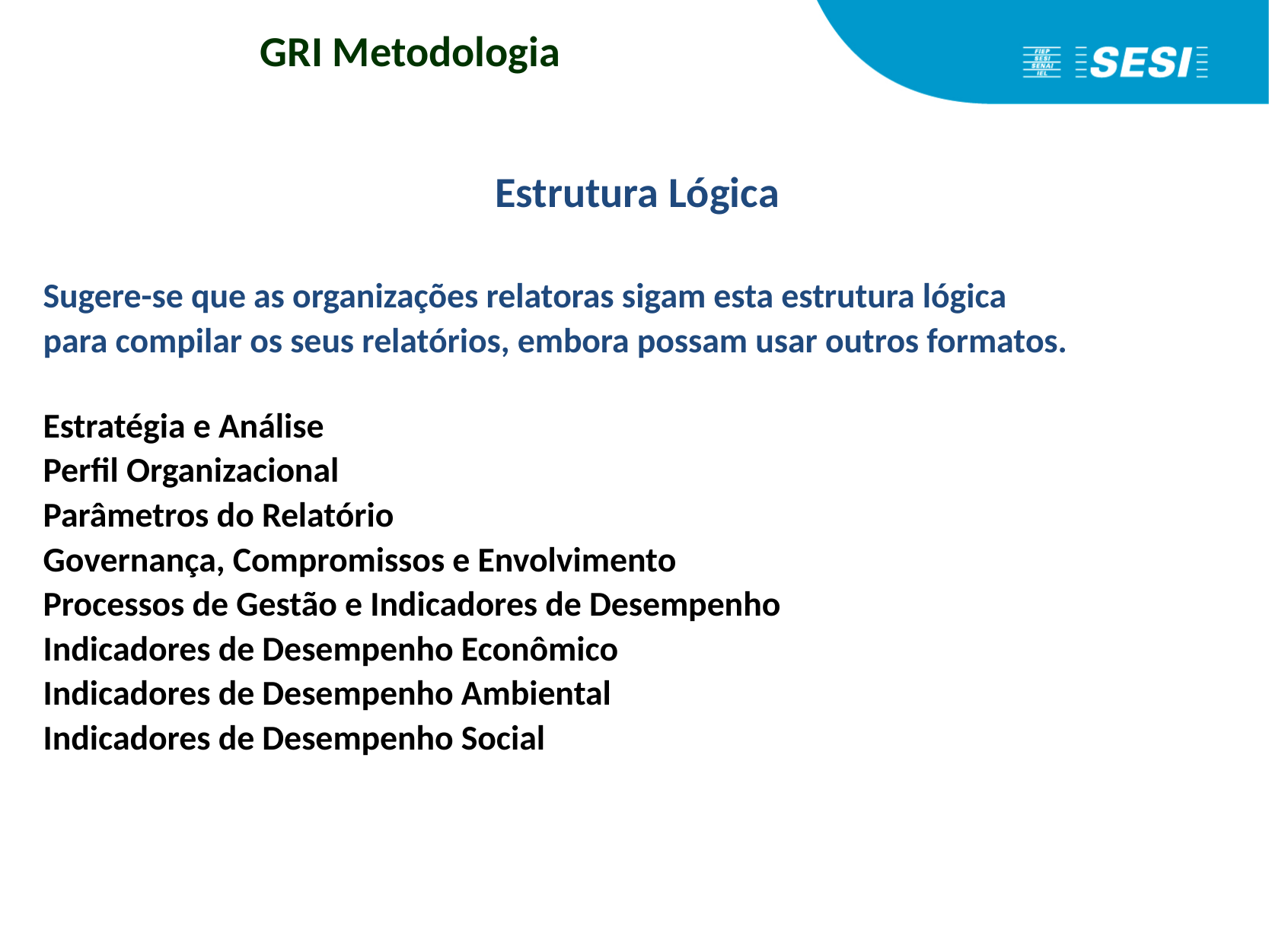

# GRI Metodologia

Estrutura Lógica

Sugere-se que as organizações relatoras sigam esta estrutura lógica
para compilar os seus relatórios, embora possam usar outros formatos.

Estratégia e Análise
Perfil Organizacional
Parâmetros do Relatório
Governança, Compromissos e Envolvimento
Processos de Gestão e Indicadores de Desempenho
Indicadores de Desempenho Econômico
Indicadores de Desempenho Ambiental
Indicadores de Desempenho Social